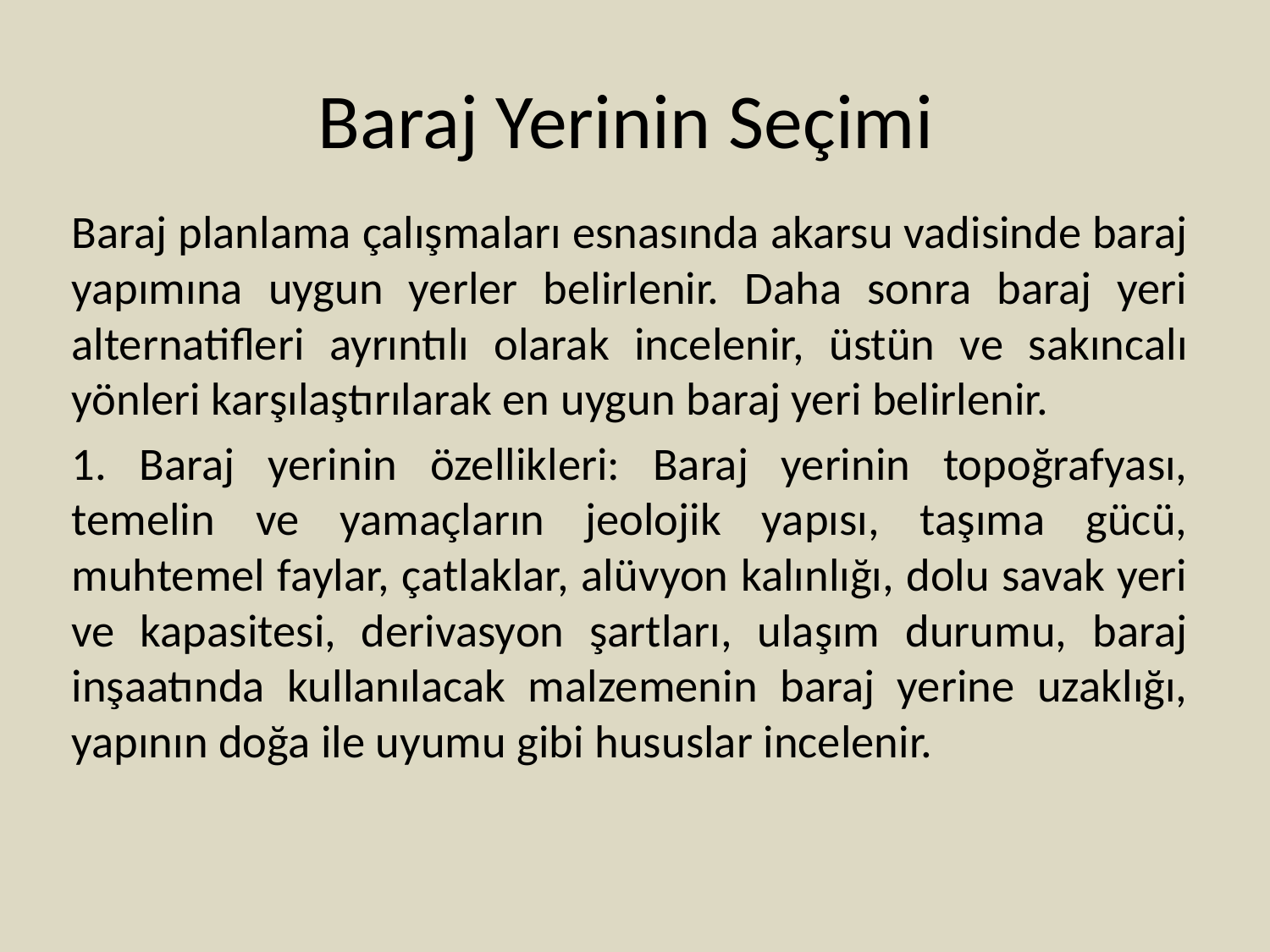

# Baraj Yerinin Seçimi
Baraj planlama çalışmaları esnasında akarsu vadisinde baraj yapımına uygun yerler belirlenir. Daha sonra baraj yeri alternatifleri ayrıntılı olarak incelenir, üstün ve sakıncalı yönleri karşılaştırılarak en uygun baraj yeri belirlenir.
1. Baraj yerinin özellikleri: Baraj yerinin topoğrafyası, temelin ve yamaçların jeolojik yapısı, taşıma gücü, muhtemel faylar, çatlaklar, alüvyon kalınlığı, dolu savak yeri ve kapasitesi, derivasyon şartları, ulaşım durumu, baraj inşaatında kullanılacak malzemenin baraj yerine uzaklığı, yapının doğa ile uyumu gibi hususlar incelenir.